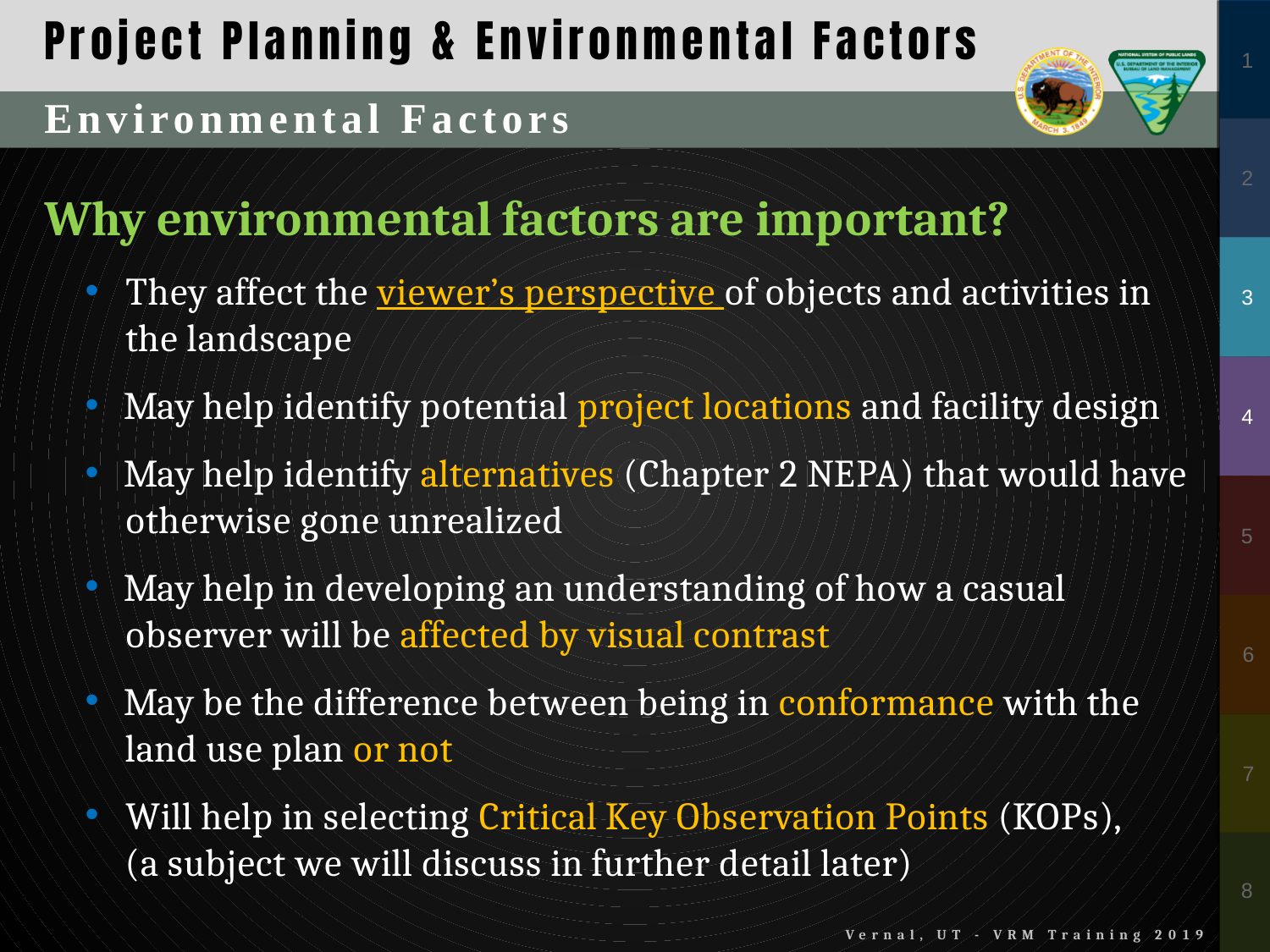

Project Planning & Environmental Factors
Environmental Factors
Why environmental factors are important?
They affect the viewer’s perspective of objects and activities in the landscape
May help identify potential project locations and facility design
May help identify alternatives (Chapter 2 NEPA) that would have otherwise gone unrealized
May help in developing an understanding of how a casual observer will be affected by visual contrast
May be the difference between being in conformance with the land use plan or not
Will help in selecting Critical Key Observation Points (KOPs),     (a subject we will discuss in further detail later)